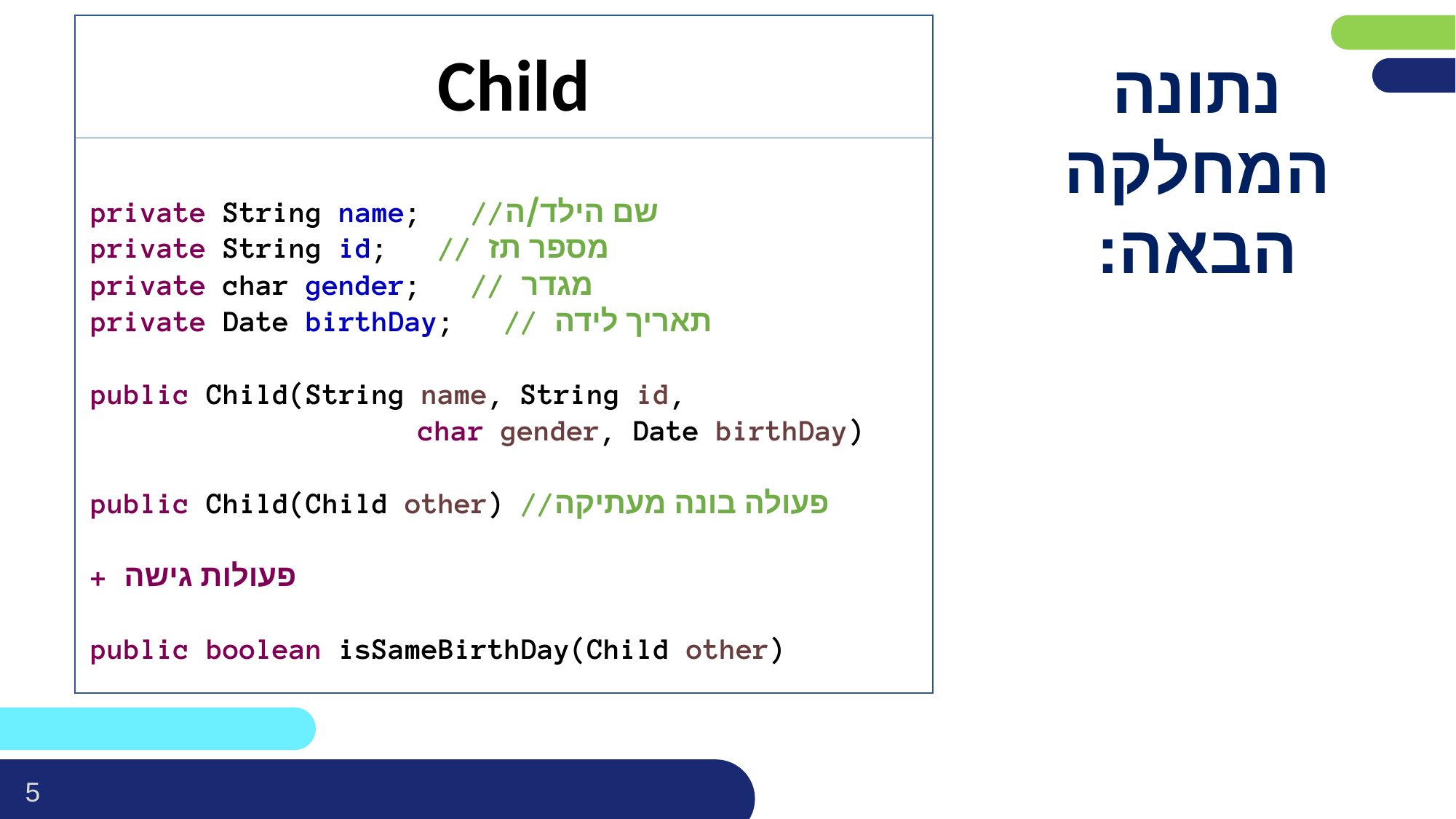

פריסה 4
(הפריסות שונות זו מזו במיקום תיבות הטקסט וגרפיקת הרקע,
ותוכלו לגוון ביניהן)

Child
# נתונה המחלקה הבאה:
את השקופית הזו תוכלו לשכפל, על מנת ליצור שקופיות נוספות הזהות לה – אליהן תוכלו להכניס את התכנים.

כדי לשכפל אותה, לחצו עליה קליק ימיני בתפריט השקופיות בצד ובחרו
"שכפל שקופית" או "Duplicate Slide"
(מחקו ריבוע זה לאחר הקריאה)
private String name;   //שם הילד/ה
private String id;   // מספר תז
private char gender;   // מגדר
private Date birthDay;   // תאריך לידה

public Child(String name, String id,
			char gender, Date birthDay)

public Child(Child other) //פעולה בונה מעתיקה

+ פעולות גישה

public boolean isSameBirthDay(Child other)